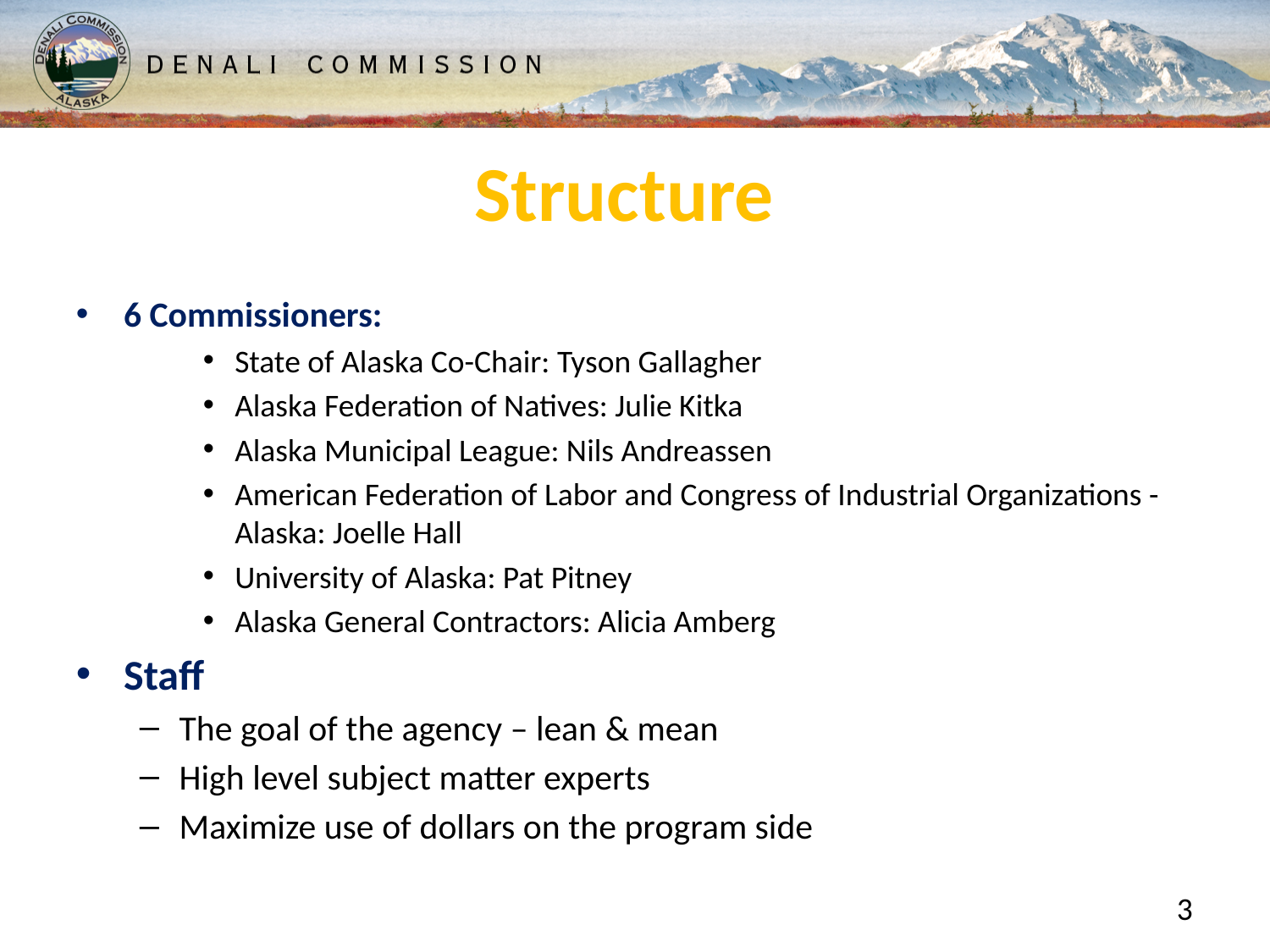

# Structure
6 Commissioners:
State of Alaska Co-Chair: Tyson Gallagher
Alaska Federation of Natives: Julie Kitka
Alaska Municipal League: Nils Andreassen
American Federation of Labor and Congress of Industrial Organizations - Alaska: Joelle Hall
University of Alaska: Pat Pitney
Alaska General Contractors: Alicia Amberg
Staff
The goal of the agency – lean & mean
High level subject matter experts
Maximize use of dollars on the program side
3